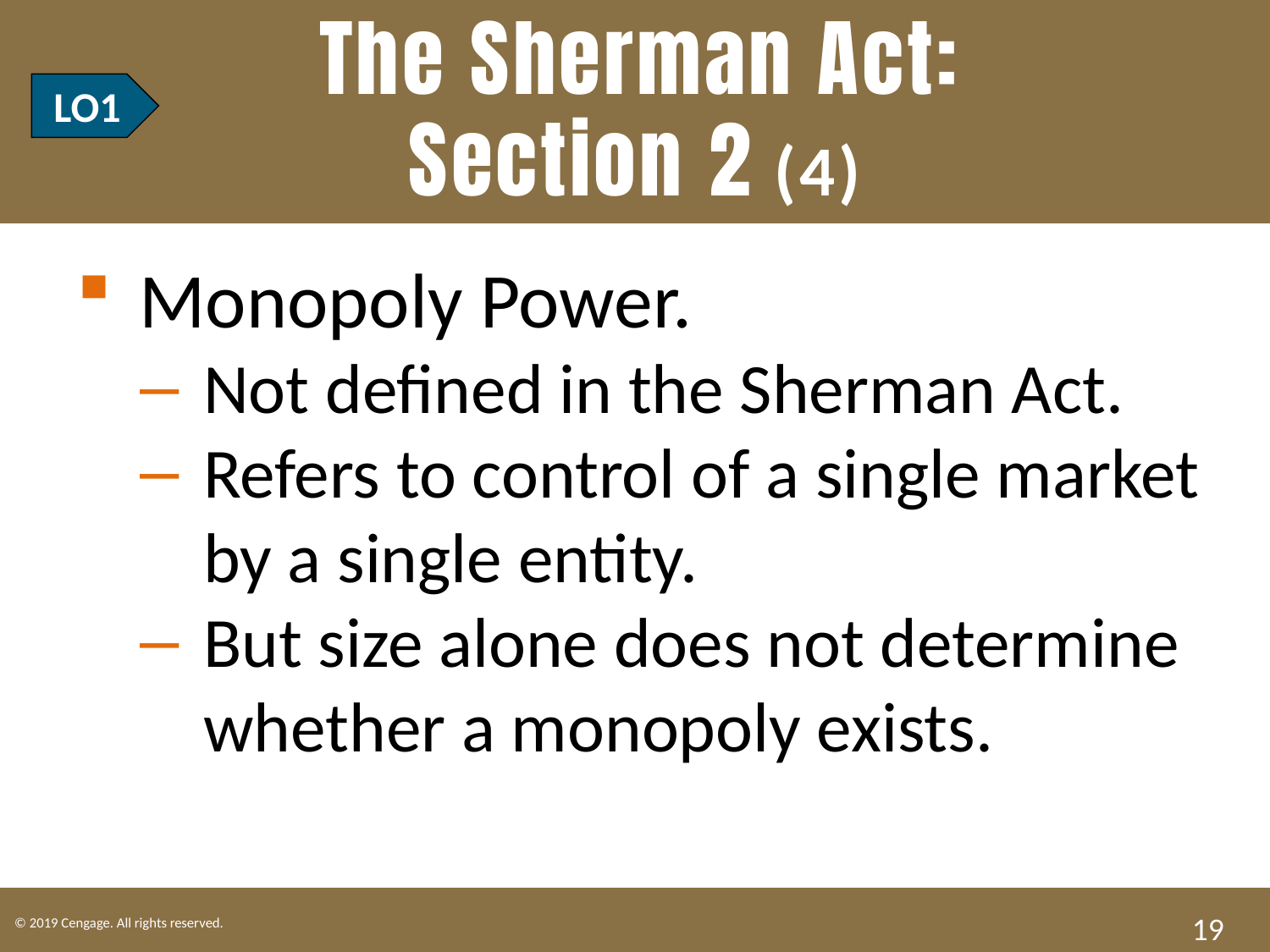

# LO1 The Sherman Act: Section 2 (4)
LO1
Monopoly Power.
Not defined in the Sherman Act.
Refers to control of a single market by a single entity.
But size alone does not determine whether a monopoly exists.

19